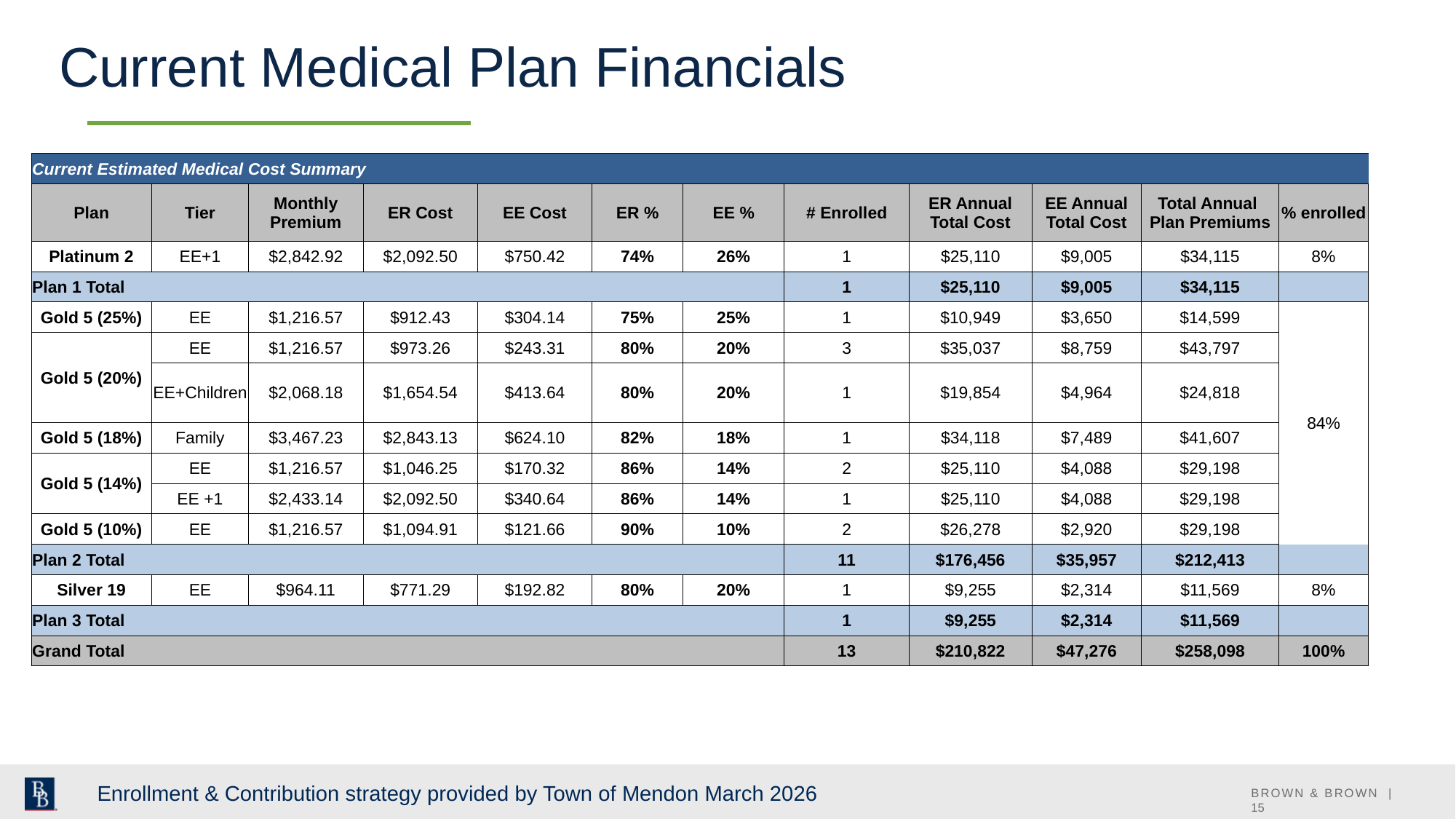

Current Medical Plan Financials
| Current Estimated Medical Cost Summary |  |  |  |  |  |  |  |  |  |  |  |
| --- | --- | --- | --- | --- | --- | --- | --- | --- | --- | --- | --- |
| Plan | Tier | Monthly Premium | ER Cost | EE Cost | ER % | EE % | # Enrolled | ER Annual Total Cost | EE Annual Total Cost | Total Annual Plan Premiums | % enrolled |
| Platinum 2 | EE+1 | $2,842.92 | $2,092.50 | $750.42 | 74% | 26% | 1 | $25,110 | $9,005 | $34,115 | 8% |
| Plan 1 Total |  |  |  |  |  |  | 1 | $25,110 | $9,005 | $34,115 |  |
| Gold 5 (25%) | EE | $1,216.57 | $912.43 | $304.14 | 75% | 25% | 1 | $10,949 | $3,650 | $14,599 | 84% |
| Gold 5 (20%) | EE | $1,216.57 | $973.26 | $243.31 | 80% | 20% | 3 | $35,037 | $8,759 | $43,797 |  |
|  | EE+Children | $2,068.18 | $1,654.54 | $413.64 | 80% | 20% | 1 | $19,854 | $4,964 | $24,818 |  |
| Gold 5 (18%) | Family | $3,467.23 | $2,843.13 | $624.10 | 82% | 18% | 1 | $34,118 | $7,489 | $41,607 |  |
| Gold 5 (14%) | EE | $1,216.57 | $1,046.25 | $170.32 | 86% | 14% | 2 | $25,110 | $4,088 | $29,198 |  |
|  | EE +1 | $2,433.14 | $2,092.50 | $340.64 | 86% | 14% | 1 | $25,110 | $4,088 | $29,198 |  |
| Gold 5 (10%) | EE | $1,216.57 | $1,094.91 | $121.66 | 90% | 10% | 2 | $26,278 | $2,920 | $29,198 |  |
| Plan 2 Total |  |  |  |  |  |  | 11 | $176,456 | $35,957 | $212,413 |  |
| Silver 19 | EE | $964.11 | $771.29 | $192.82 | 80% | 20% | 1 | $9,255 | $2,314 | $11,569 | 8% |
| Plan 3 Total |  |  |  |  |  |  | 1 | $9,255 | $2,314 | $11,569 |  |
| Grand Total |  |  |  |  |  |  | 13 | $210,822 | $47,276 | $258,098 | 100% |
Enrollment & Contribution strategy provided by Town of Mendon March 2026
BROWN & BROWN  |  15